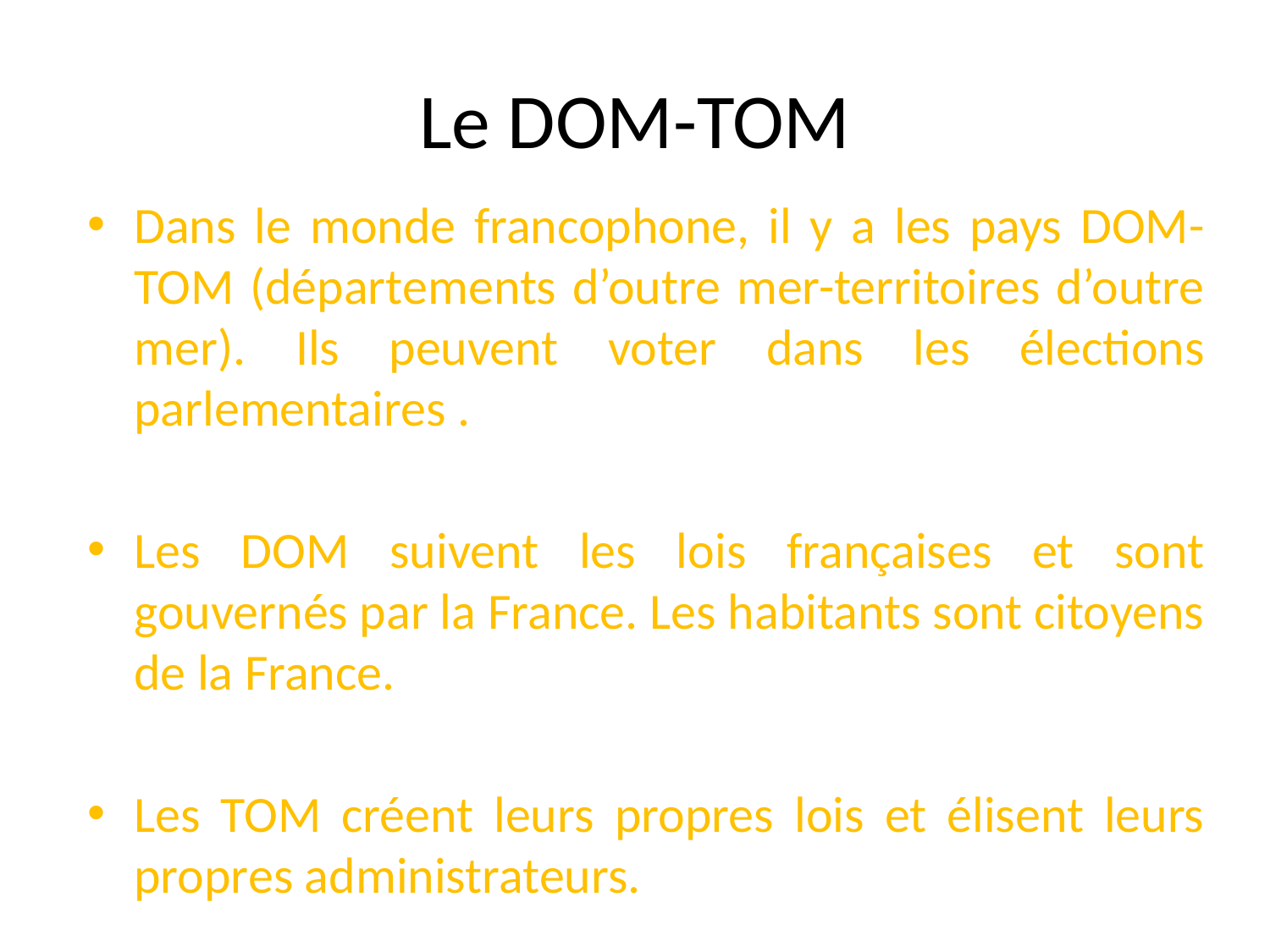

# Le DOM-TOM
Dans le monde francophone, il y a les pays DOM-TOM (départements d’outre mer-territoires d’outre mer). Ils peuvent voter dans les élections parlementaires .

Les DOM suivent les lois françaises et sont gouvernés par la France. Les habitants sont citoyens de la France.

Les TOM créent leurs propres lois et élisent leurs propres administrateurs.